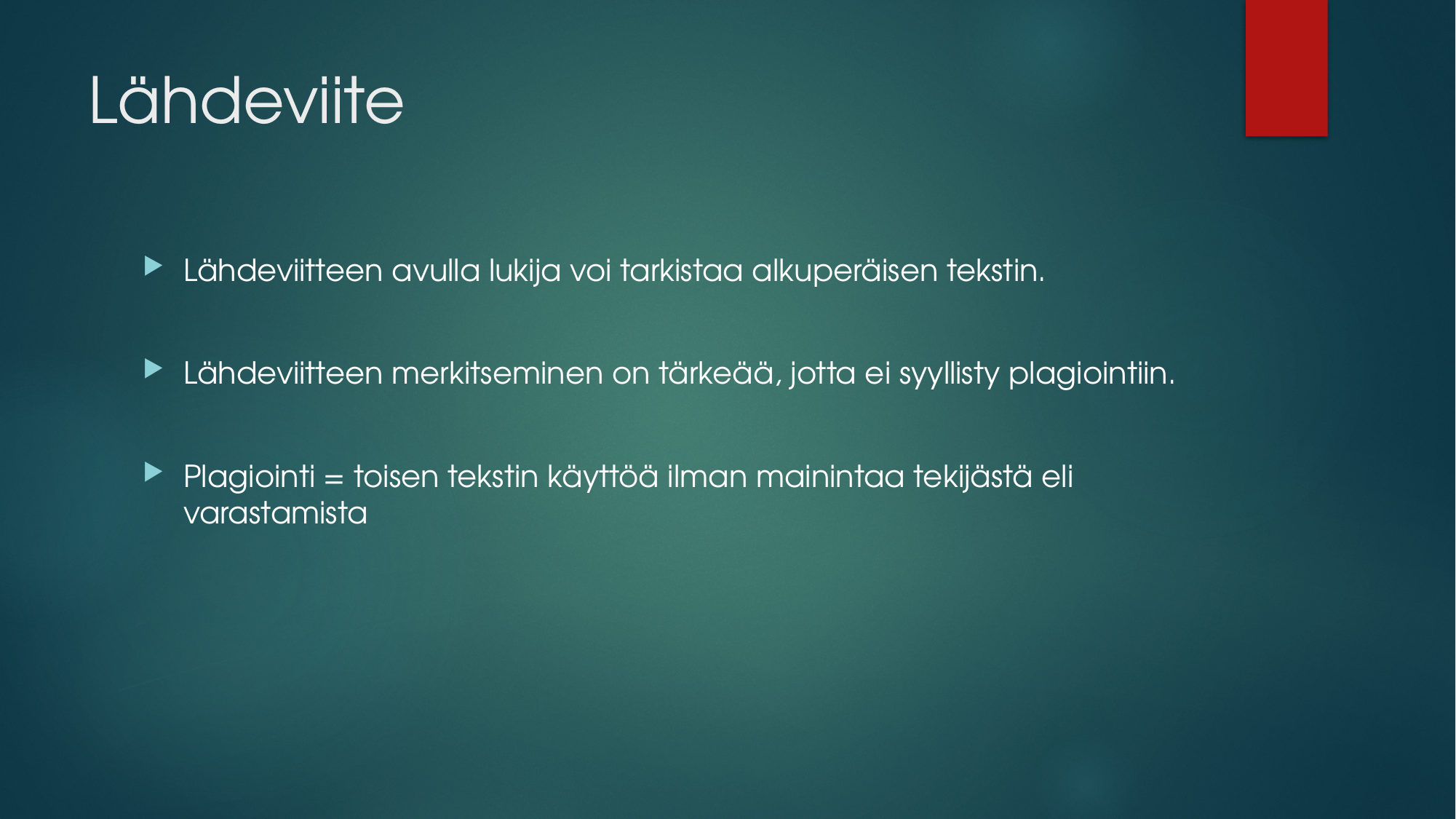

# Lähdeviite
Lähdeviitteen avulla lukija voi tarkistaa alkuperäisen tekstin.

Lähdeviitteen merkitseminen on tärkeää, jotta ei syyllisty plagiointiin.

Plagiointi = toisen tekstin käyttöä ilman mainintaa tekijästä eli varastamista